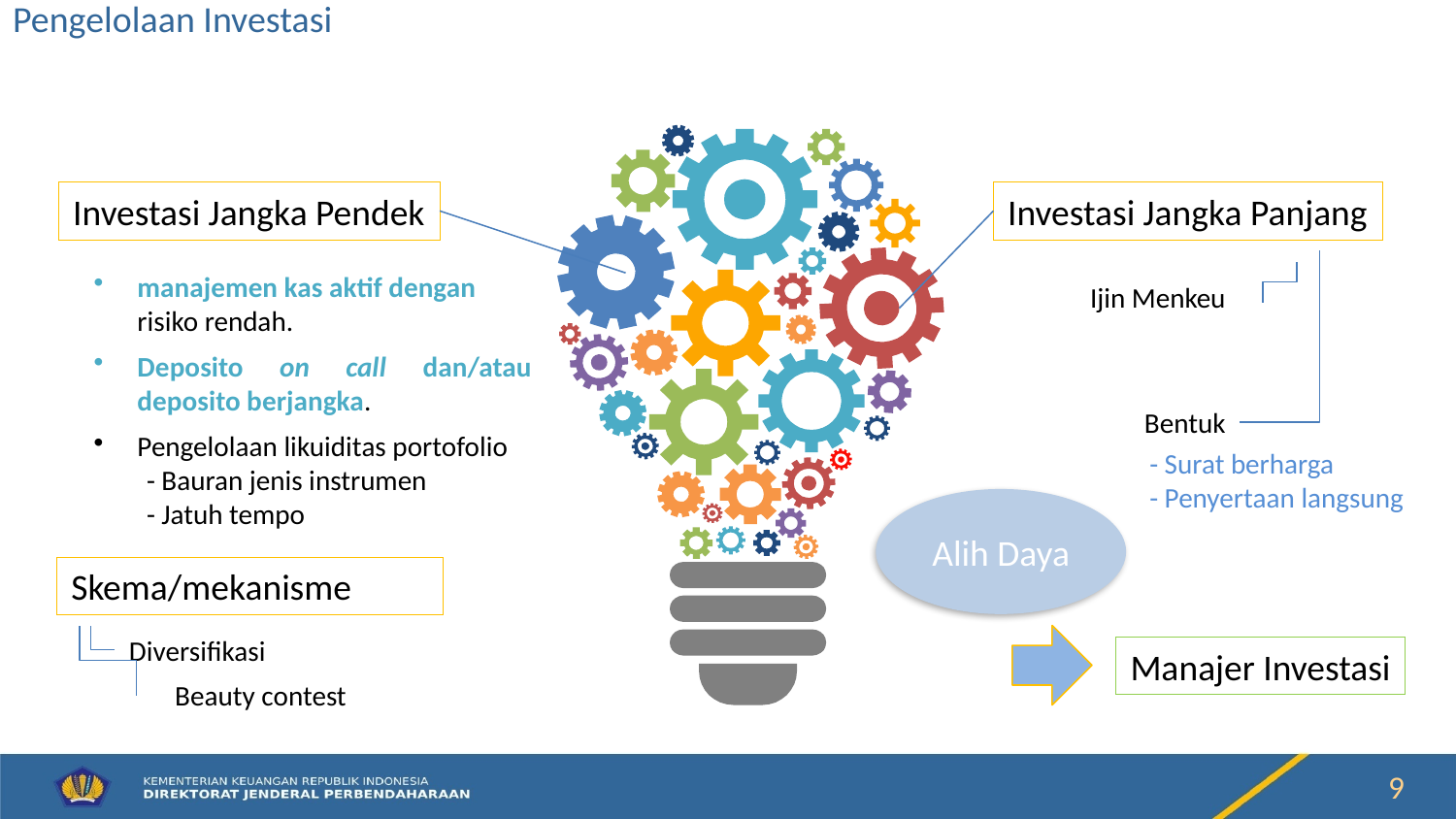

# Pengelolaan Investasi

Investasi Jangka Pendek
Investasi Jangka Panjang
manajemen kas aktif dengan risiko rendah.
Deposito on call dan/atau deposito berjangka.
Pengelolaan likuiditas portofolio
Ijin Menkeu
Bentuk
- Surat berharga
- Penyertaan langsung
- Bauran jenis instrumen
- Jatuh tempo
Alih Daya
Skema/mekanisme
Diversifikasi

Manajer Investasi
Beauty contest
9